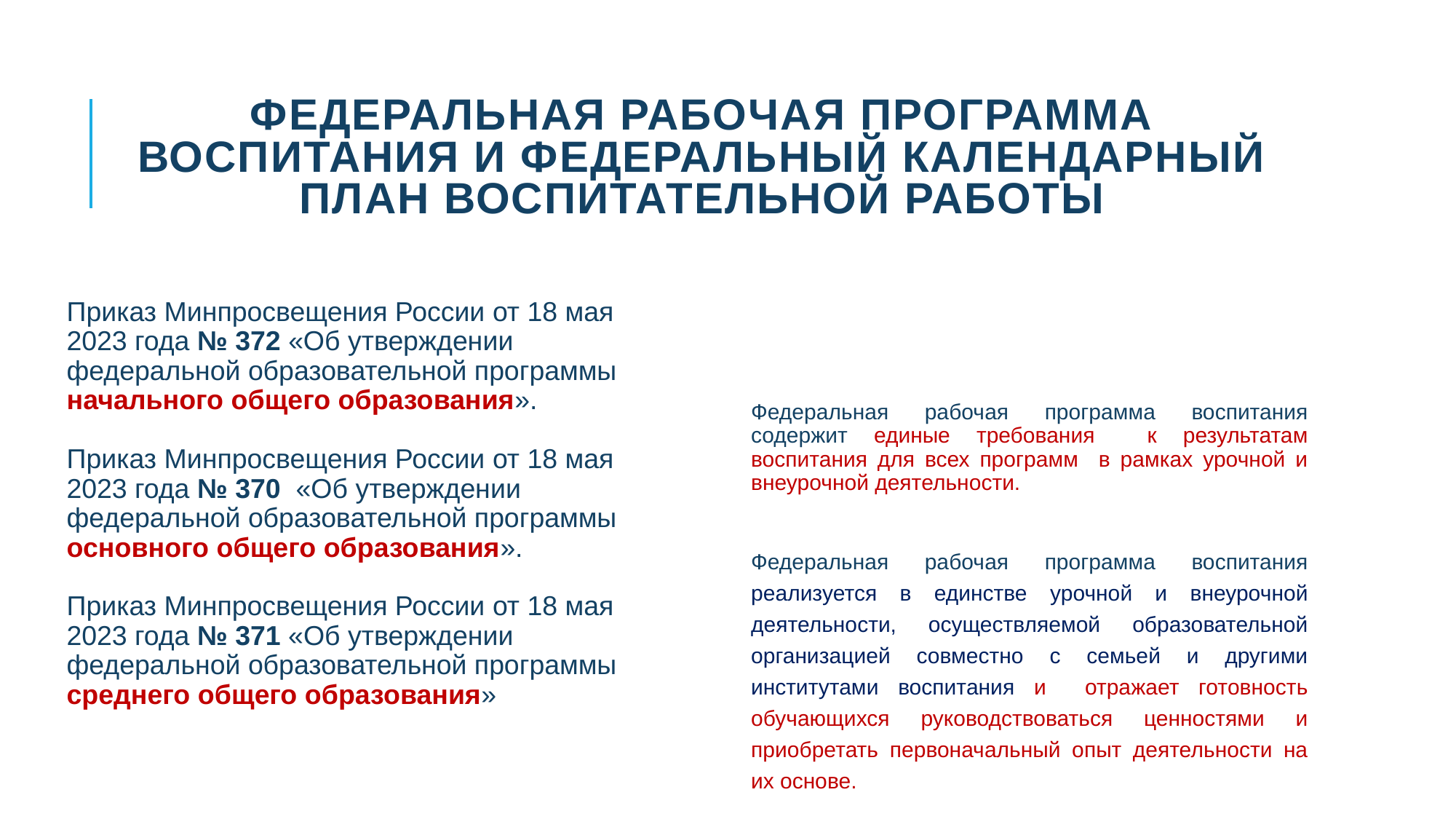

# Федеральная рабочая программа воспитания и федеральный календарный план воспитательной работы

Федеральная рабочая программа воспитания содержит единые требования  к результатам воспитания для всех программ  в рамках урочной и внеурочной деятельности.

Федеральная рабочая программа воспитания реализуется в единстве урочной и внеурочной деятельности, осуществляемой образовательной организацией совместно с семьей и другими институтами воспитания и  отражает готовность обучающихся руководствоваться ценностями и приобретать первоначальный опыт деятельности на их основе.

Приказ Минпросвещения России от 18 мая  2023 года № 372 «Об утверждении федеральной образовательной программы начального общего образования».

Приказ Минпросвещения России от 18 мая  2023 года № 370  «Об утверждении федеральной образовательной программы основного общего образования».

Приказ Минпросвещения России от 18 мая  2023 года № 371 «Об утверждении федеральной образовательной программы среднего общего образования»